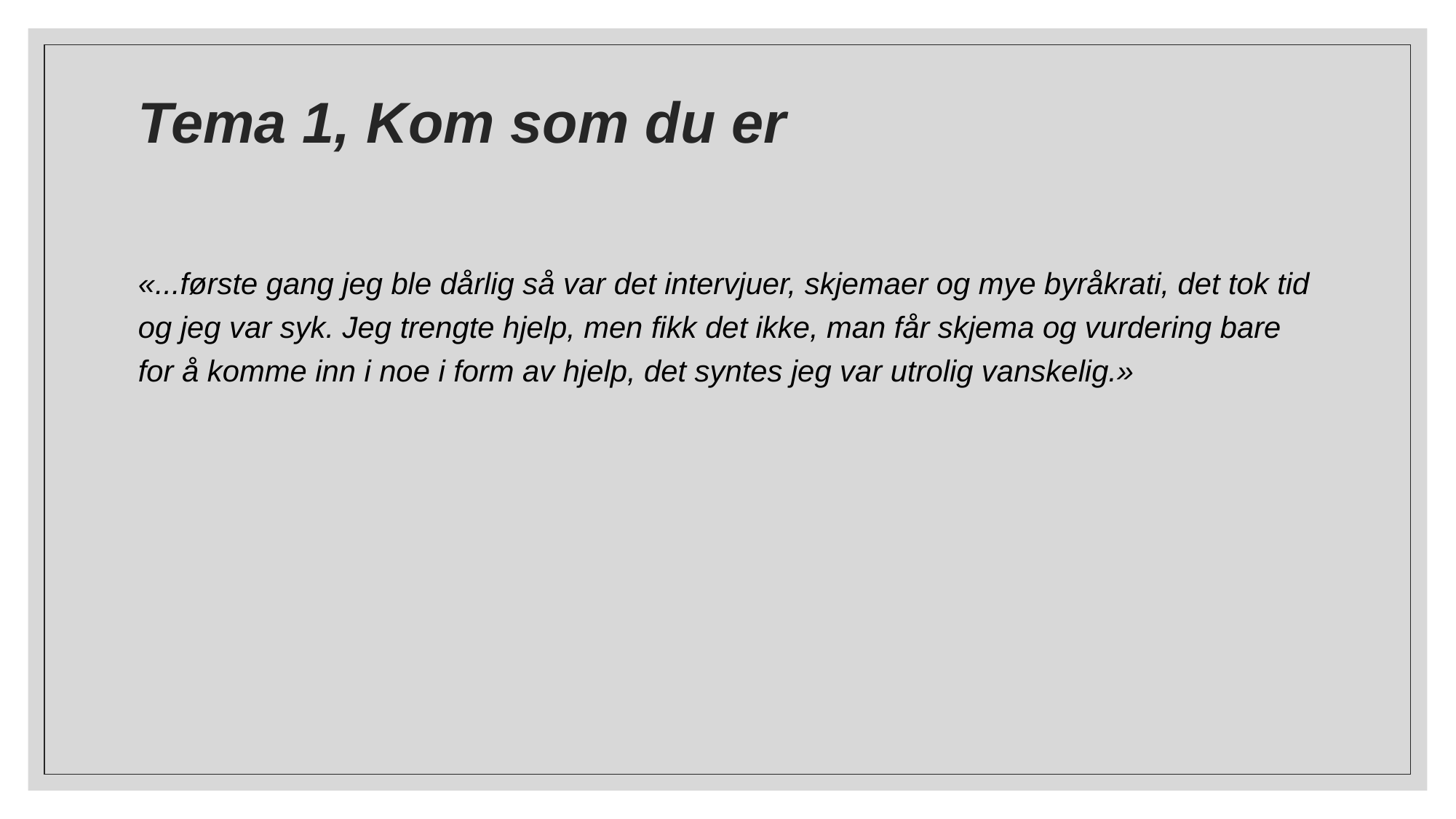

# Tema 1, Kom som du er
«...første gang jeg ble dårlig så var det intervjuer, skjemaer og mye byråkrati, det tok tid og jeg var syk. Jeg trengte hjelp, men fikk det ikke, man får skjema og vurdering bare for å komme inn i noe i form av hjelp, det syntes jeg var utrolig vanskelig.»